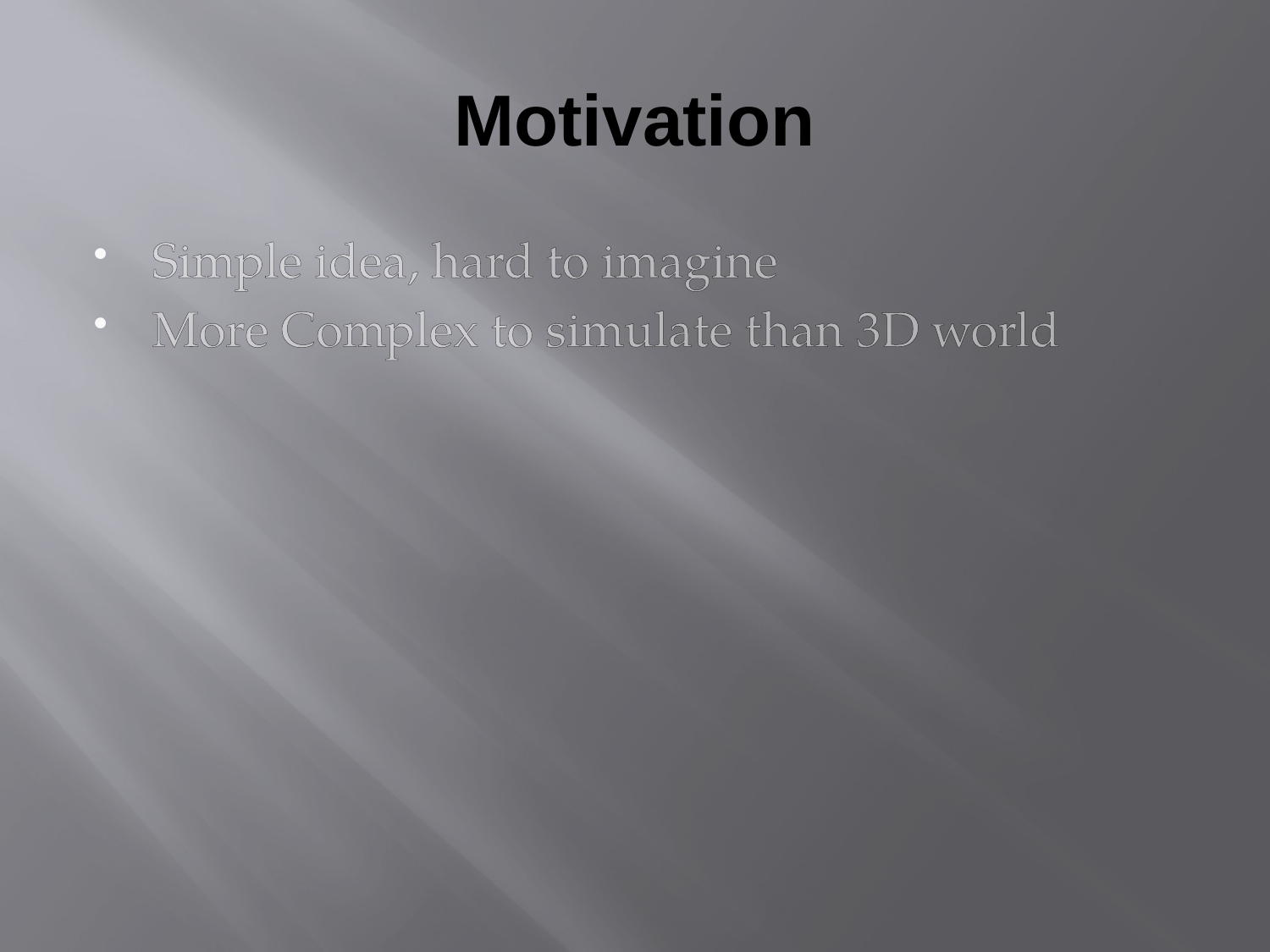

# Motivation
Simple idea, hard to imagine
More Complex to simulate than 3D world